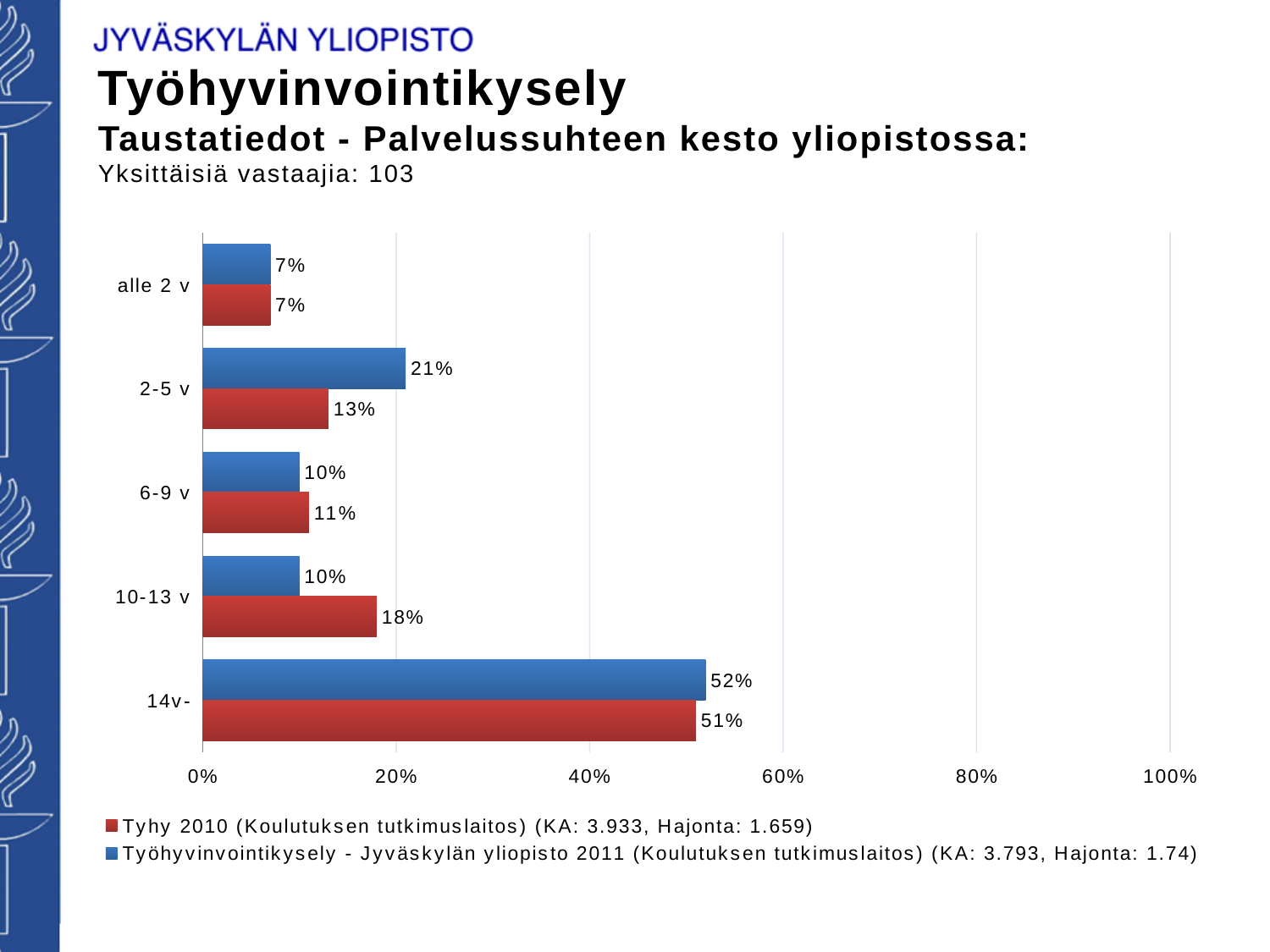

Työhyvinvointikysely
Taustatiedot - Palvelussuhteen kesto yliopistossa:
Yksittäisiä vastaajia: 103

### Chart

| Category | Työhyvinvointikysely - Jyväskylän yliopisto 2011 (Koulutuksen tutkimuslaitos) (KA: 3.793, Hajonta: 1.74) | Tyhy 2010 (Koulutuksen tutkimuslaitos) (KA: 3.933, Hajonta: 1.659) |
|---|---|---|
|  alle 2 v  | 0.07000000000000002 | 0.07000000000000002 |
|  2-5 v  | 0.21000000000000005 | 0.13 |
|  6-9 v  | 0.1 | 0.11 |
|  10-13 v  | 0.1 | 0.18000000000000005 |
|  14v-  | 0.52 | 0.51 |